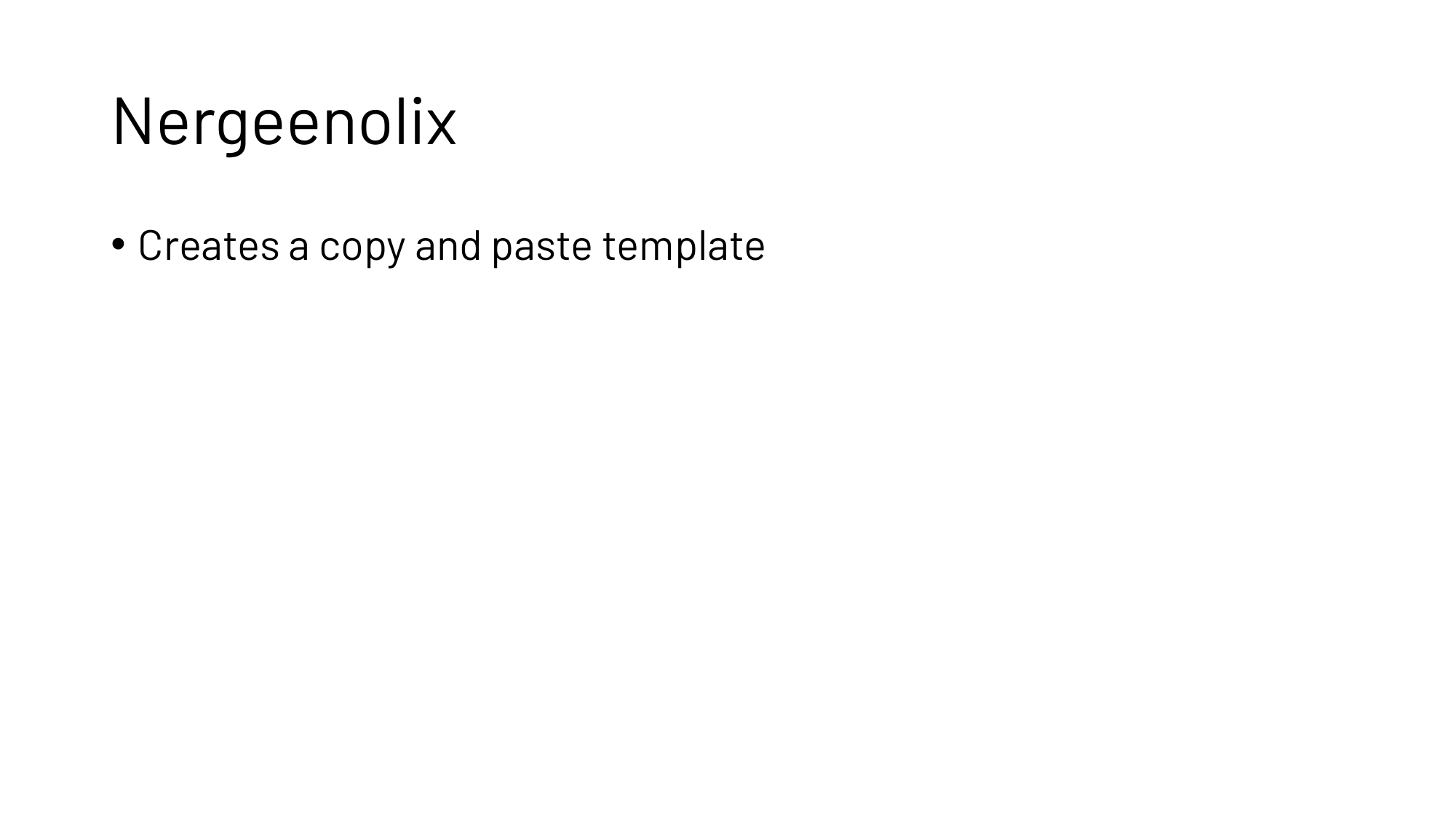

# Nergeenolix
Creates a copy and paste template